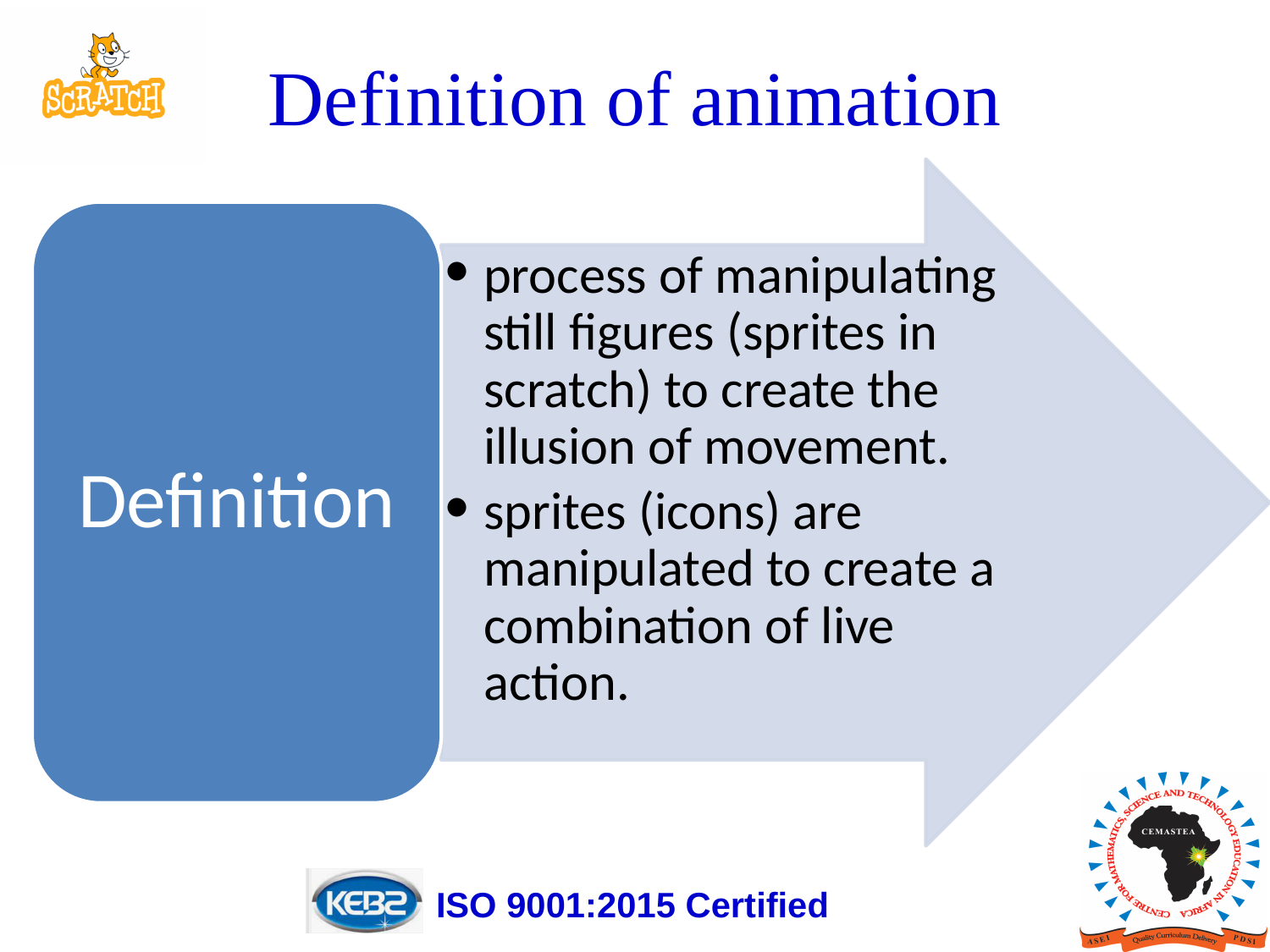

# Definition of animation

Definition
process of manipulating still figures (sprites in scratch) to create the illusion of movement.
sprites (icons) are manipulated to create a combination of live action.